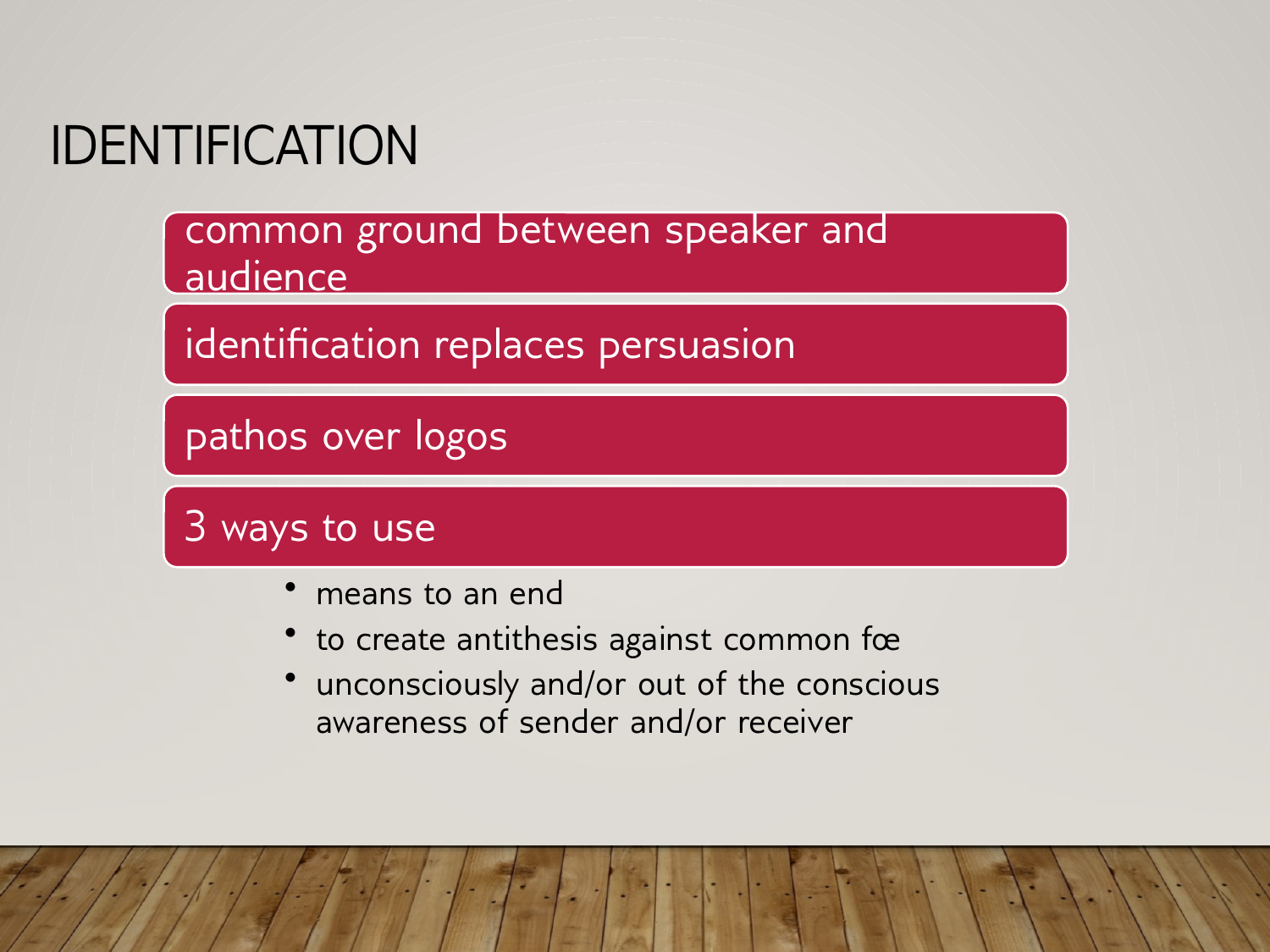

# Identification
common ground between speaker and audience
identification replaces persuasion
pathos over logos
3 ways to use
means to an end
to create antithesis against common foe
unconsciously and/or out of the conscious awareness of sender and/or receiver